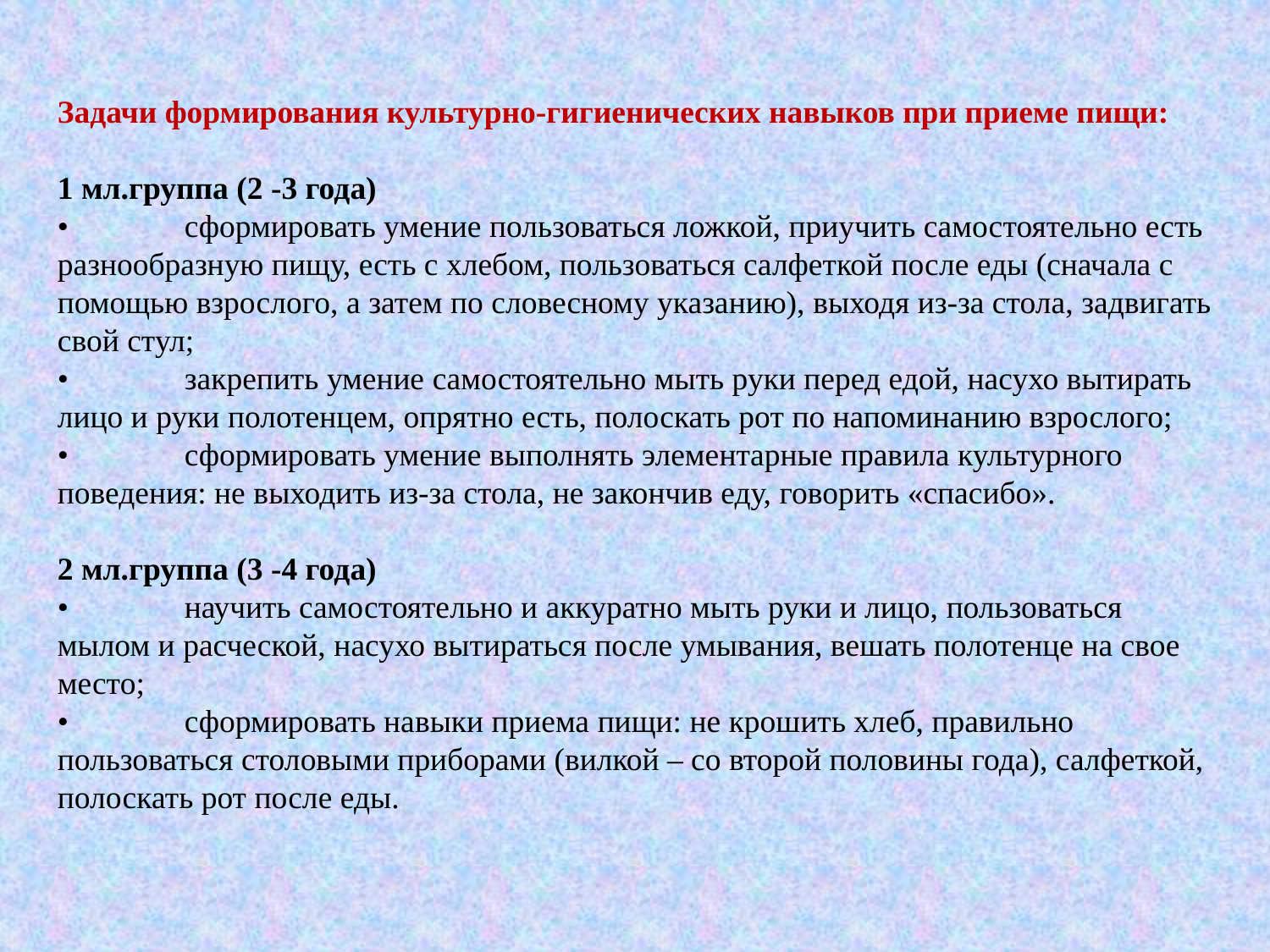

Задачи формирования культурно-гигиенических навыков при приеме пищи:

1 мл.группа (2 -3 года)
•	сформировать умение пользоваться ложкой, приучить самостоятельно есть разнообразную пищу, есть с хлебом, пользоваться салфеткой после еды (сначала с помощью взрослого, а затем по словесному указанию), выходя из-за стола, задвигать свой стул;
•	закрепить умение самостоятельно мыть руки перед едой, насухо вытирать лицо и руки полотенцем, опрятно есть, полоскать рот по напоминанию взрослого;
•	сформировать умение выполнять элементарные правила культурного поведения: не выходить из-за стола, не закончив еду, говорить «спасибо».

2 мл.группа (3 -4 года)
•	научить самостоятельно и аккуратно мыть руки и лицо, пользоваться мылом и расческой, насухо вытираться после умывания, вешать полотенце на свое место;
•	сформировать навыки приема пищи: не крошить хлеб, правильно пользоваться столовыми приборами (вилкой – со второй половины года), салфеткой, полоскать рот после еды.